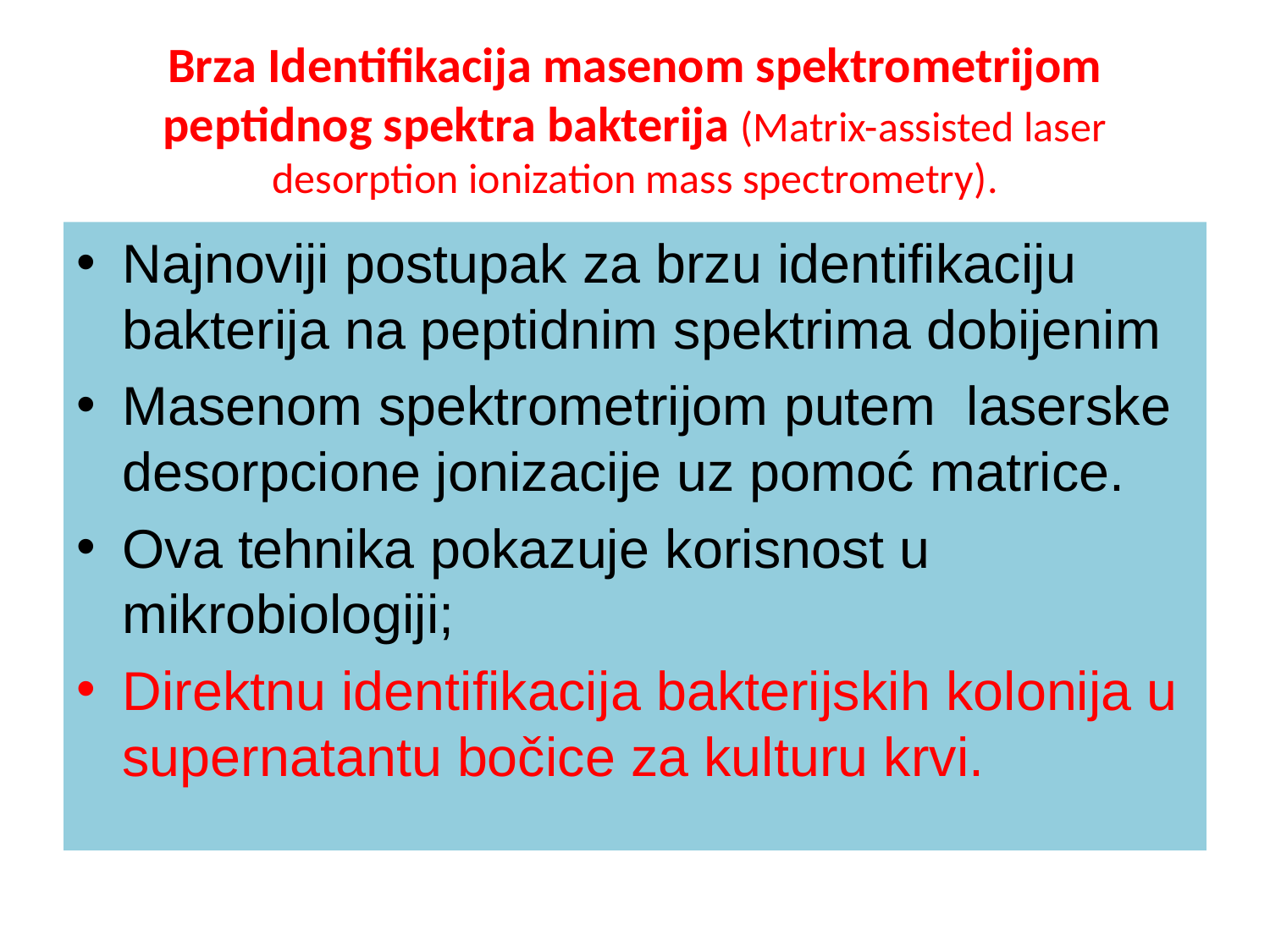

# Brza Identifikacija masenom spektrometrijom peptidnog spektra bakterija (Matrix-assisted laser desorption ionization mass spectrometry).
Najnoviji postupak za brzu identifikaciju bakterija na peptidnim spektrima dobijenim
Masenom spektrometrijom putem  laserske desorpcione jonizacije uz pomoć matrice.
Ova tehnika pokazuje korisnost u  mikrobiologiji;
Direktnu identifikacija bakterijskih kolonija u supernatantu bočice za kulturu krvi.